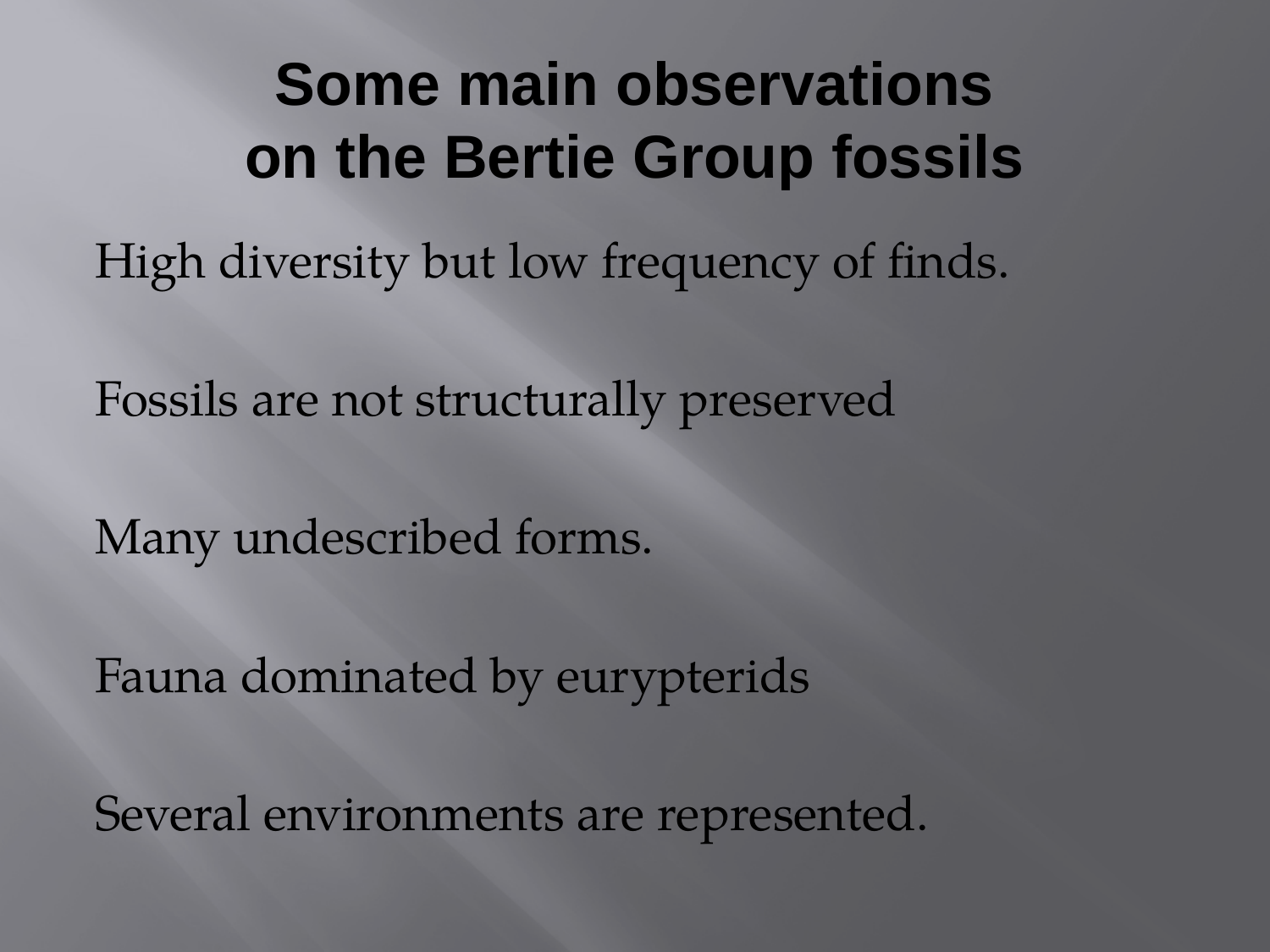

# Some main observations on the Bertie Group fossils
High diversity but low frequency of finds.

Fossils are not structurally preserved

Many undescribed forms.

Fauna dominated by eurypterids

Several environments are represented.